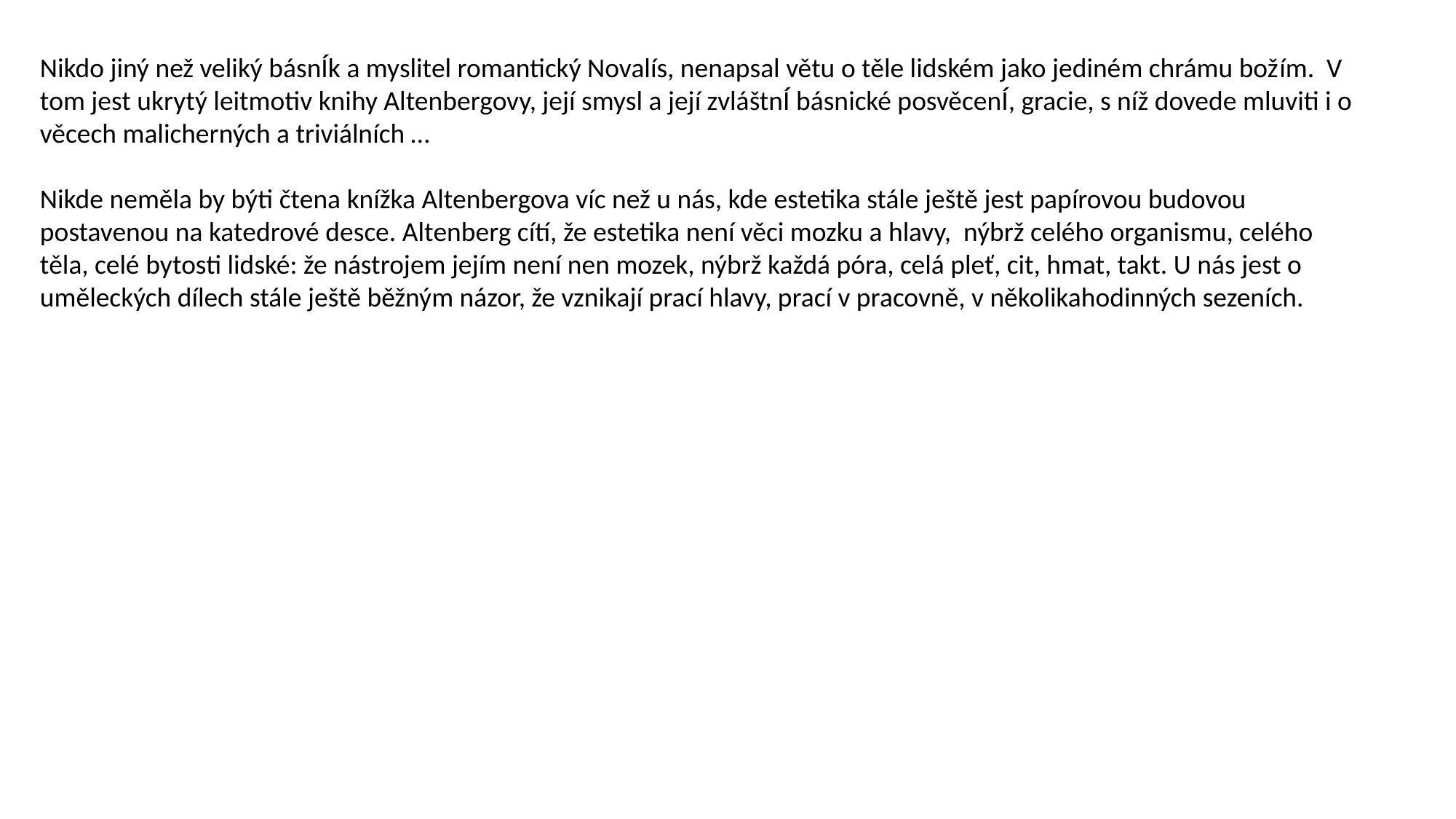

Nikdo jiný než veliký básnÍk a myslitel romantický Novalís, nenapsal větu o těle lidském jako jediném chrámu božím.  V tom jest ukrytý leitmotiv knihy Altenbergovy, její smysl a její zvláštnÍ básnické posvěcenÍ, gracie, s níž dovede mluviti i o věcech malicherných a triviálních …

Nikde neměla by býti čtena knížka Altenbergova víc než u nás, kde estetika stále ještě jest papírovou budovou postavenou na katedrové desce. Altenberg cítí, že estetika není věci mozku a hlavy,  nýbrž celého organismu, celého těla, celé bytosti lidské: že nástrojem jejím není nen mozek, nýbrž každá póra, celá pleť, cit, hmat, takt. U nás jest o uměleckých dílech stále ještě běžným názor, že vznikají prací hlavy, prací v pracovně, v několikahodinných sezeních.